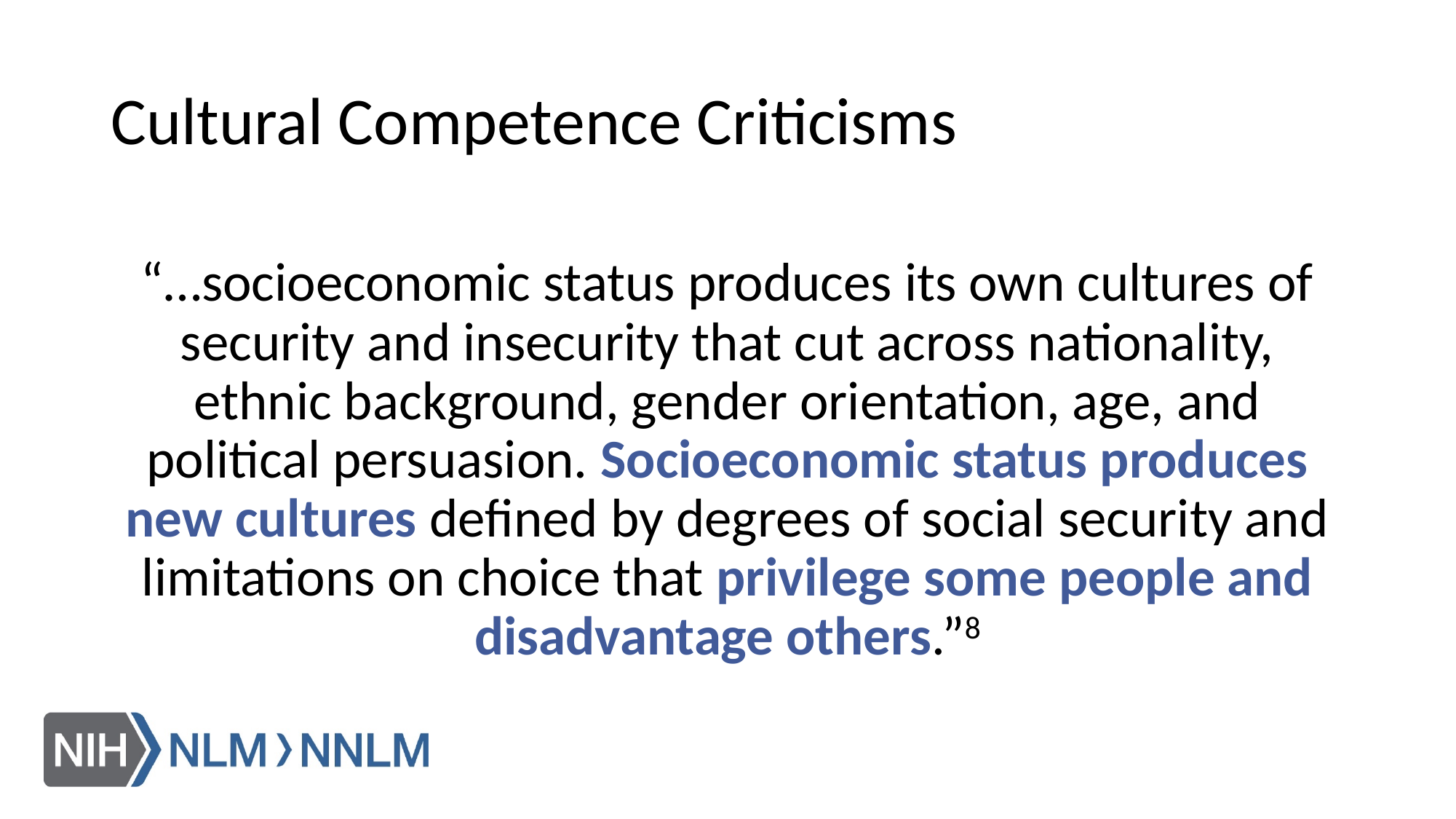

# Cultural Competence Criticisms
“…socioeconomic status produces its own cultures of security and insecurity that cut across nationality, ethnic background, gender orientation, age, and political persuasion. Socioeconomic status produces new cultures defined by degrees of social security and limitations on choice that privilege some people and disadvantage others.”8